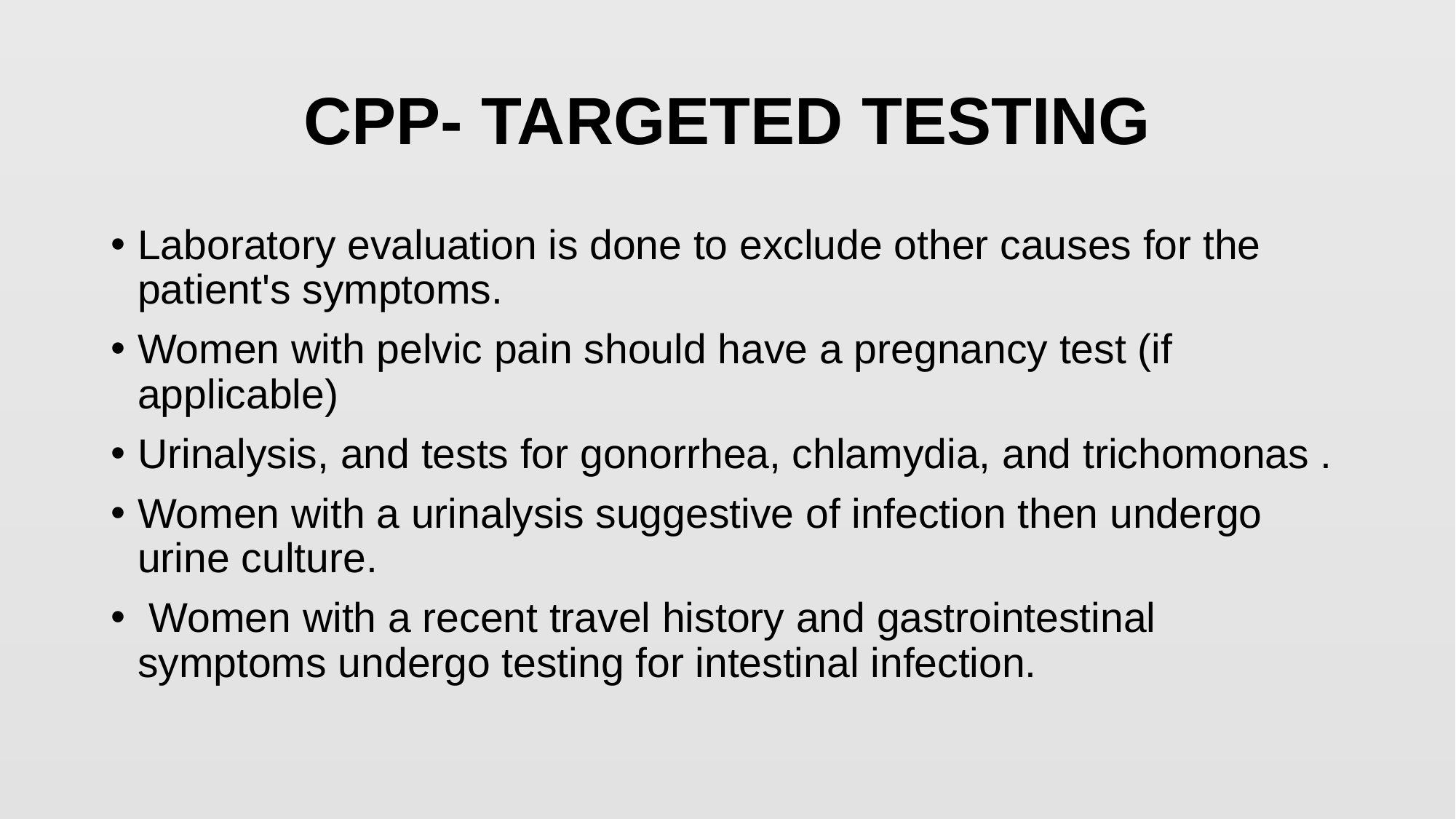

# CPP- TARGETED TESTING
Laboratory evaluation is done to exclude other causes for the patient's symptoms.
Women with pelvic pain should have a pregnancy test (if applicable)
Urinalysis, and tests for gonorrhea, chlamydia, and trichomonas .
Women with a urinalysis suggestive of infection then undergo urine culture.
 Women with a recent travel history and gastrointestinal symptoms undergo testing for intestinal infection.